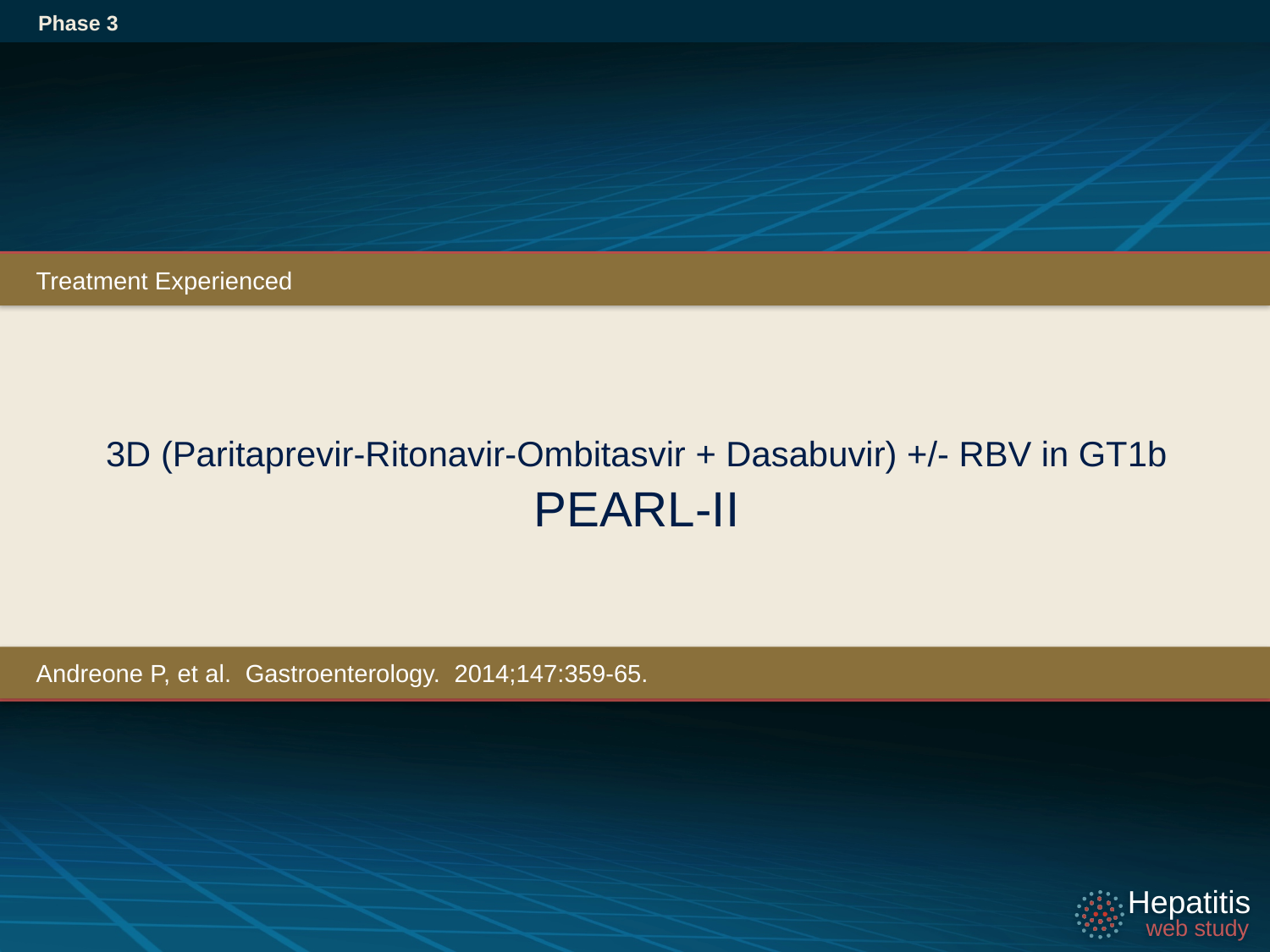

Phase 3
Treatment Experienced
# 3D (Paritaprevir-Ritonavir-Ombitasvir + Dasabuvir) +/- RBV in GT1b PEARL-II
Andreone P, et al.  Gastroenterology.  2014;147:359-65.